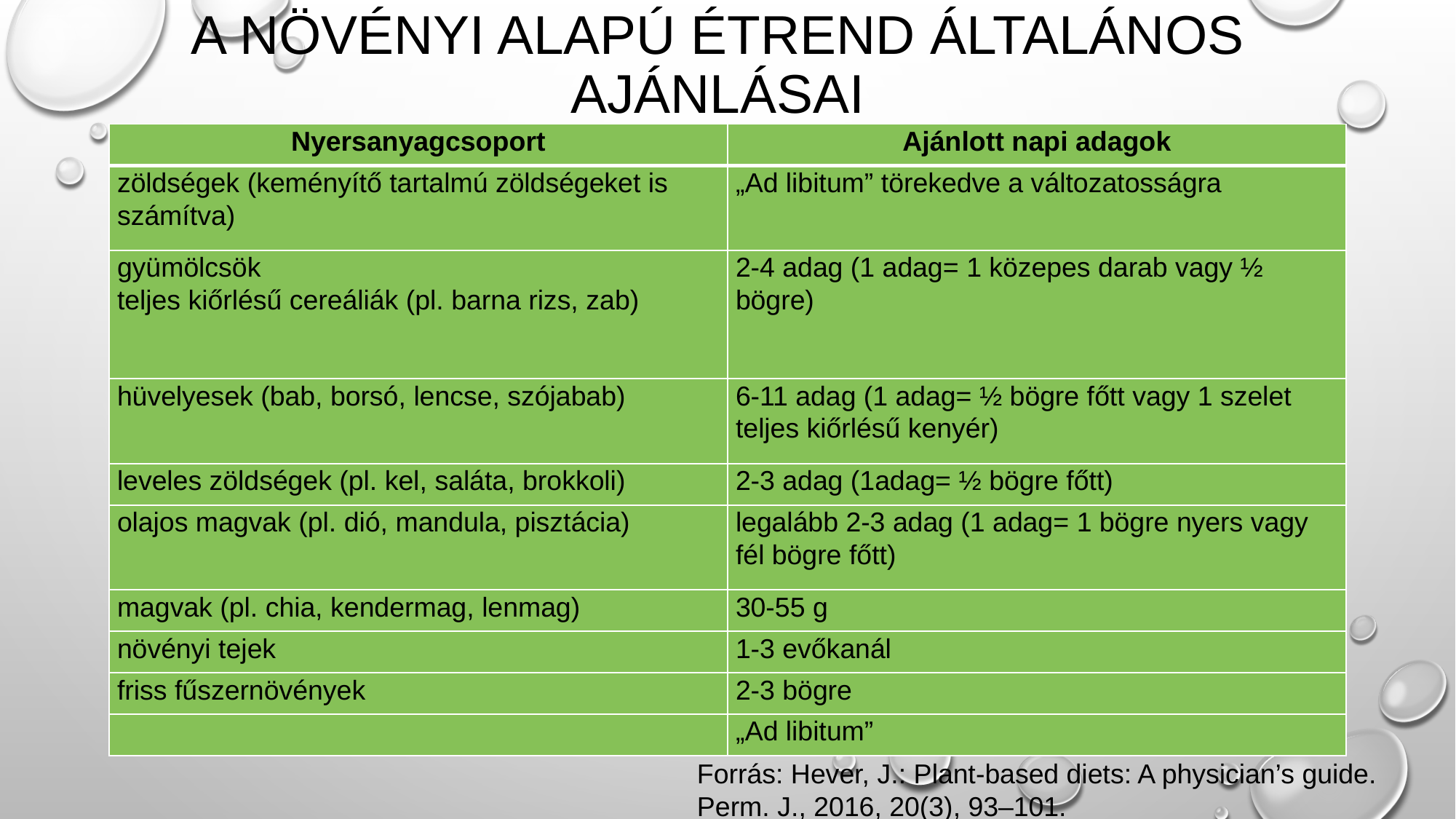

# A növényi alapú étrend általános ajánlásai
Forrás: Hever, J.: Plant-based diets: A physician’s guide. Perm. J., 2016, 20(3), 93–101.

| Nyersanyagcsoport | Ajánlott napi adagok |
| --- | --- |
| zöldségek (keményítő tartalmú zöldségeket is számítva) | „Ad libitum” törekedve a változatosságra |
| gyümölcsök teljes kiőrlésű cereáliák (pl. barna rizs, zab) | 2-4 adag (1 adag= 1 közepes darab vagy ½ bögre) |
| hüvelyesek (bab, borsó, lencse, szójabab) | 6-11 adag (1 adag= ½ bögre főtt vagy 1 szelet teljes kiőrlésű kenyér) |
| leveles zöldségek (pl. kel, saláta, brokkoli) | 2-3 adag (1adag= ½ bögre főtt) |
| olajos magvak (pl. dió, mandula, pisztácia) | legalább 2-3 adag (1 adag= 1 bögre nyers vagy fél bögre főtt) |
| magvak (pl. chia, kendermag, lenmag) | 30-55 g |
| növényi tejek | 1-3 evőkanál |
| friss fűszernövények | 2-3 bögre |
|  | „Ad libitum” |
Forrás: Hever, J.: Plant-based diets: A physician’s guide. Perm. J., 2016, 20(3), 93–101.